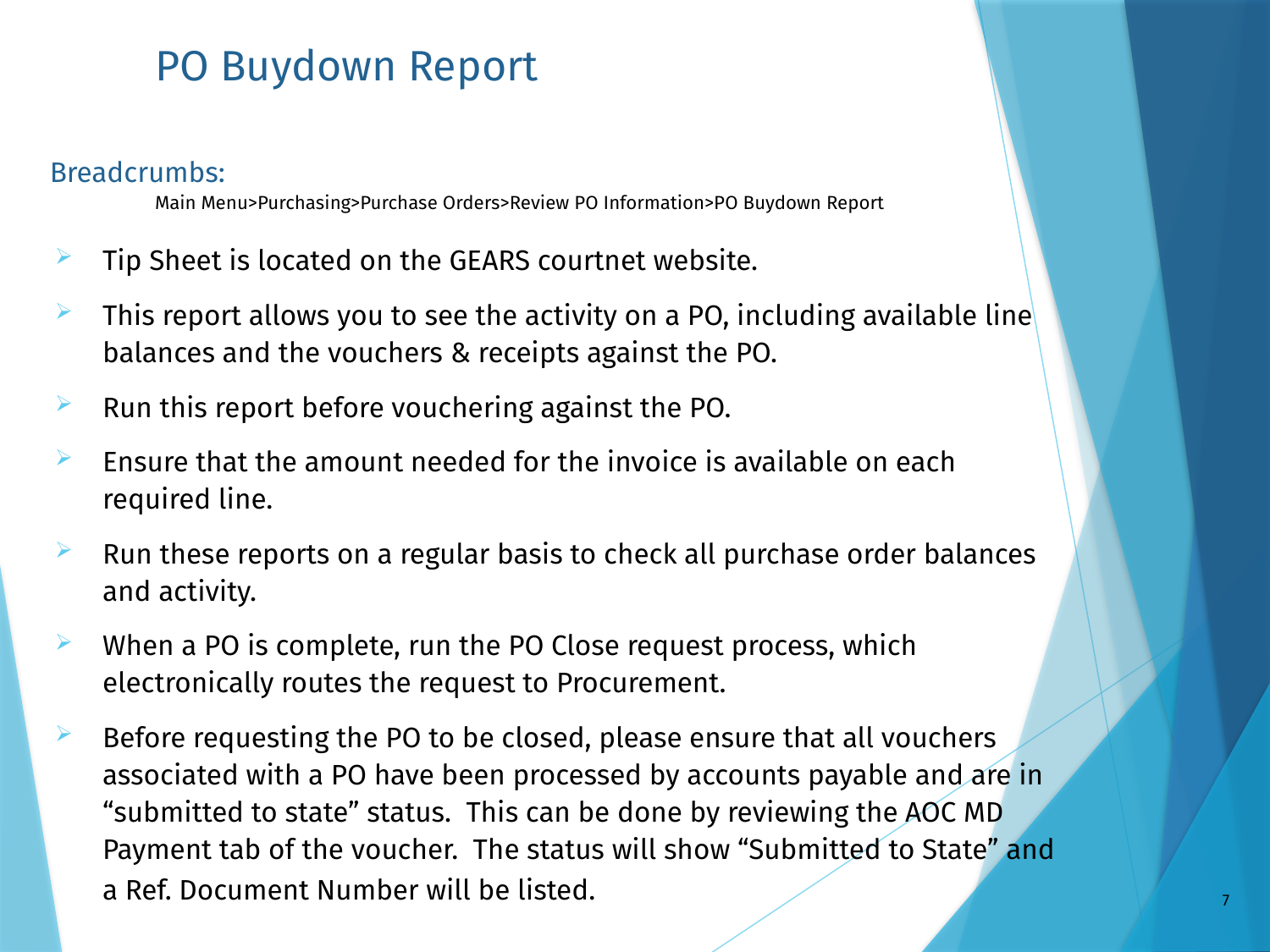

PO Buydown Report
Main Menu>Purchasing>Purchase Orders>Review PO Information>PO Buydown Report
Breadcrumbs:

Tip Sheet is located on the GEARS courtnet website.
This report allows you to see the activity on a PO, including available line balances and the vouchers & receipts against the PO.
Run this report before vouchering against the PO.
Ensure that the amount needed for the invoice is available on each 	required line.
Run these reports on a regular basis to check all purchase order balances and activity.
When a PO is complete, run the PO Close request process, which electronically routes the request to Procurement.
Before requesting the PO to be closed, please ensure that all vouchers associated with a PO have been processed by accounts payable and are in “submitted to state” status.  This can be done by reviewing the AOC MD Payment tab of the voucher.  The status will show “Submitted to State” and a Ref. Document Number will be listed.
7